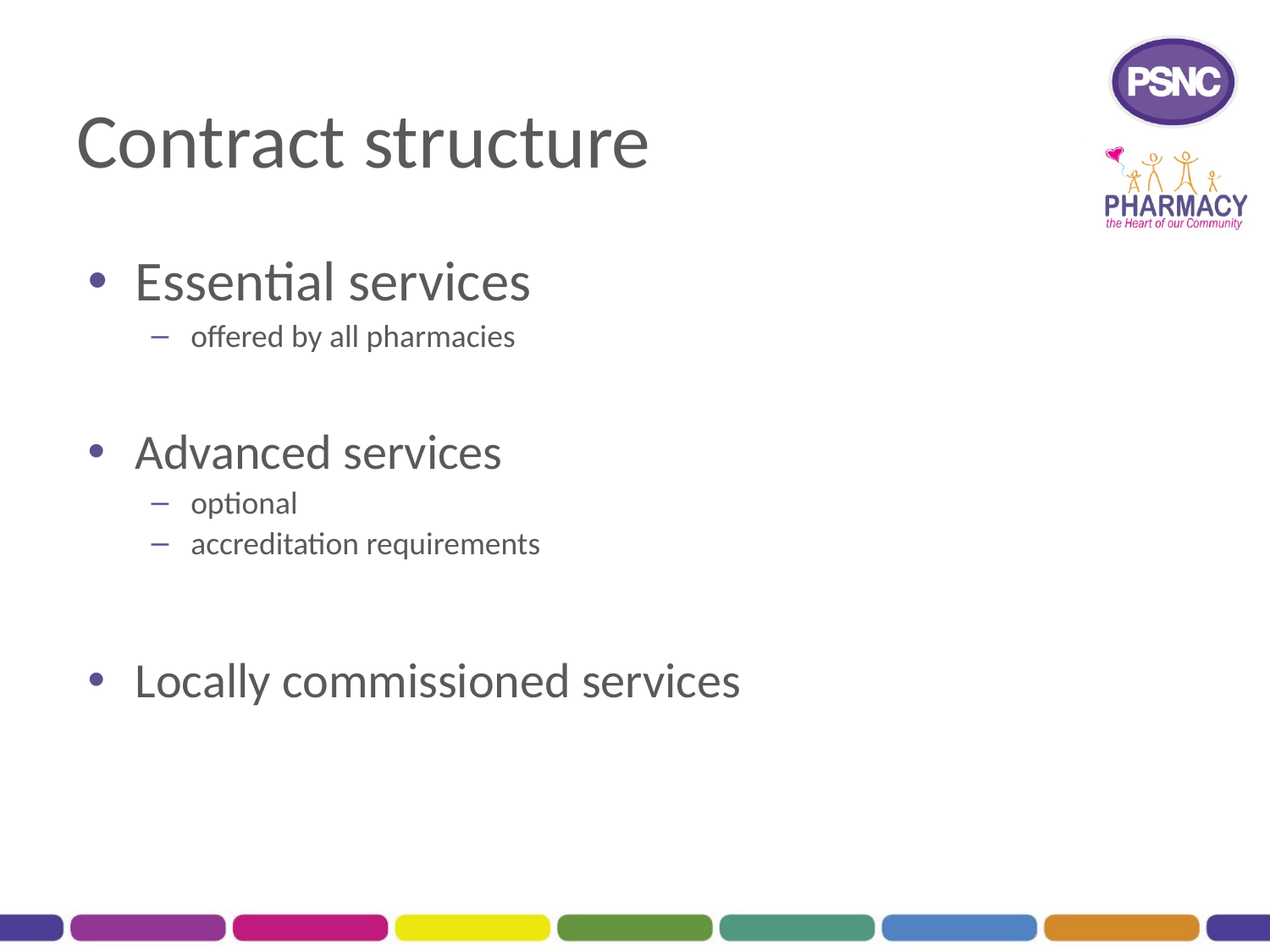

# Contract structure
Essential services
offered by all pharmacies

Advanced services
optional
accreditation requirements

Locally commissioned services